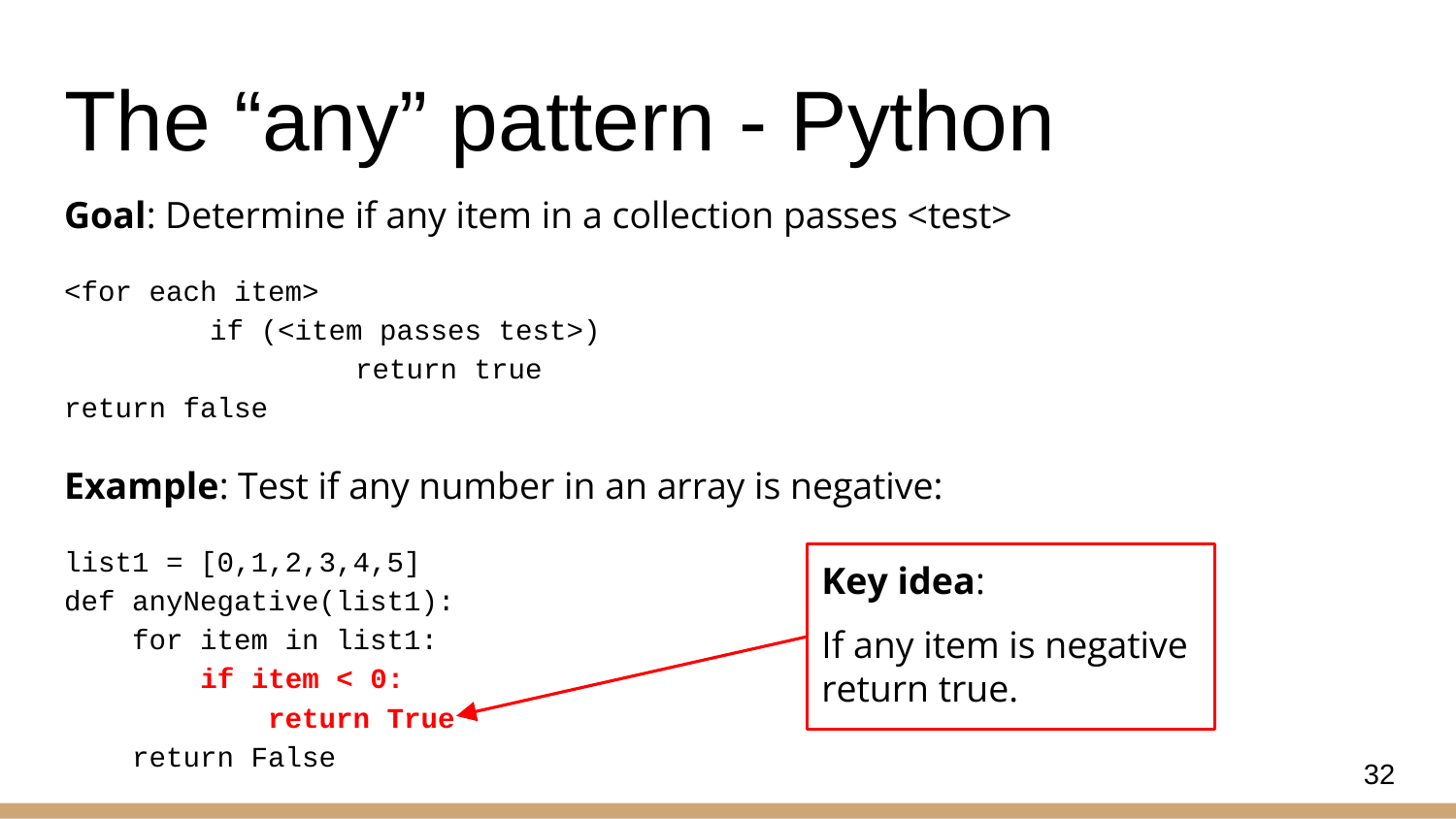

# The “any” pattern - Python
Goal: Determine if any item in a collection passes <test>
<for each item>
	if (<item passes test>)
		return true
return false
Example: Test if any number in an array is negative:
list1 = [0,1,2,3,4,5]
def anyNegative(list1):
    for item in list1:
        if item < 0:
            return True
    return False
Key idea:
If any item is negative
return true.
32